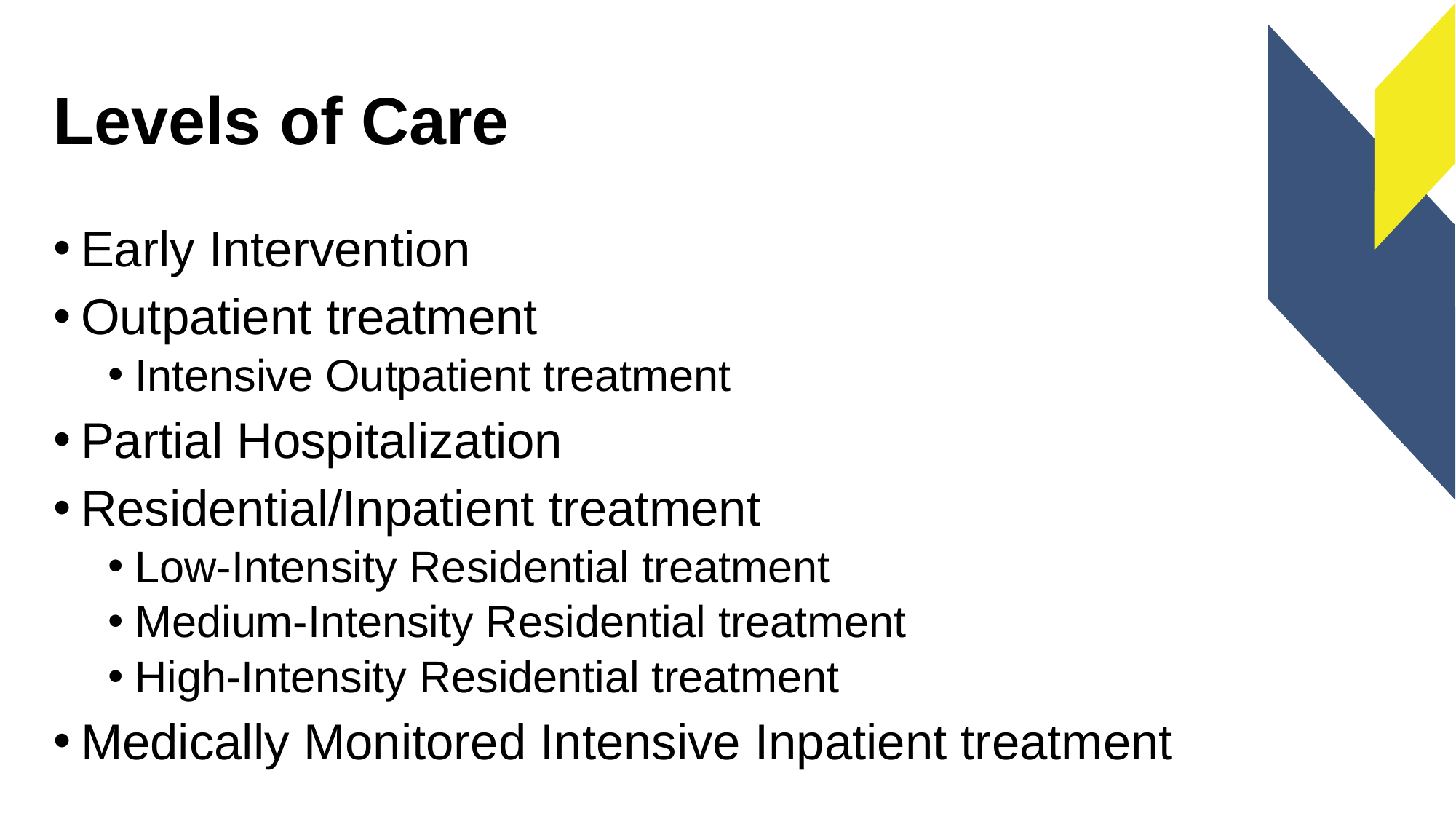

# Levels of Care
Early Intervention
Outpatient treatment
Intensive Outpatient treatment
Partial Hospitalization
Residential/Inpatient treatment
Low-Intensity Residential treatment
Medium-Intensity Residential treatment
High-Intensity Residential treatment
Medically Monitored Intensive Inpatient treatment